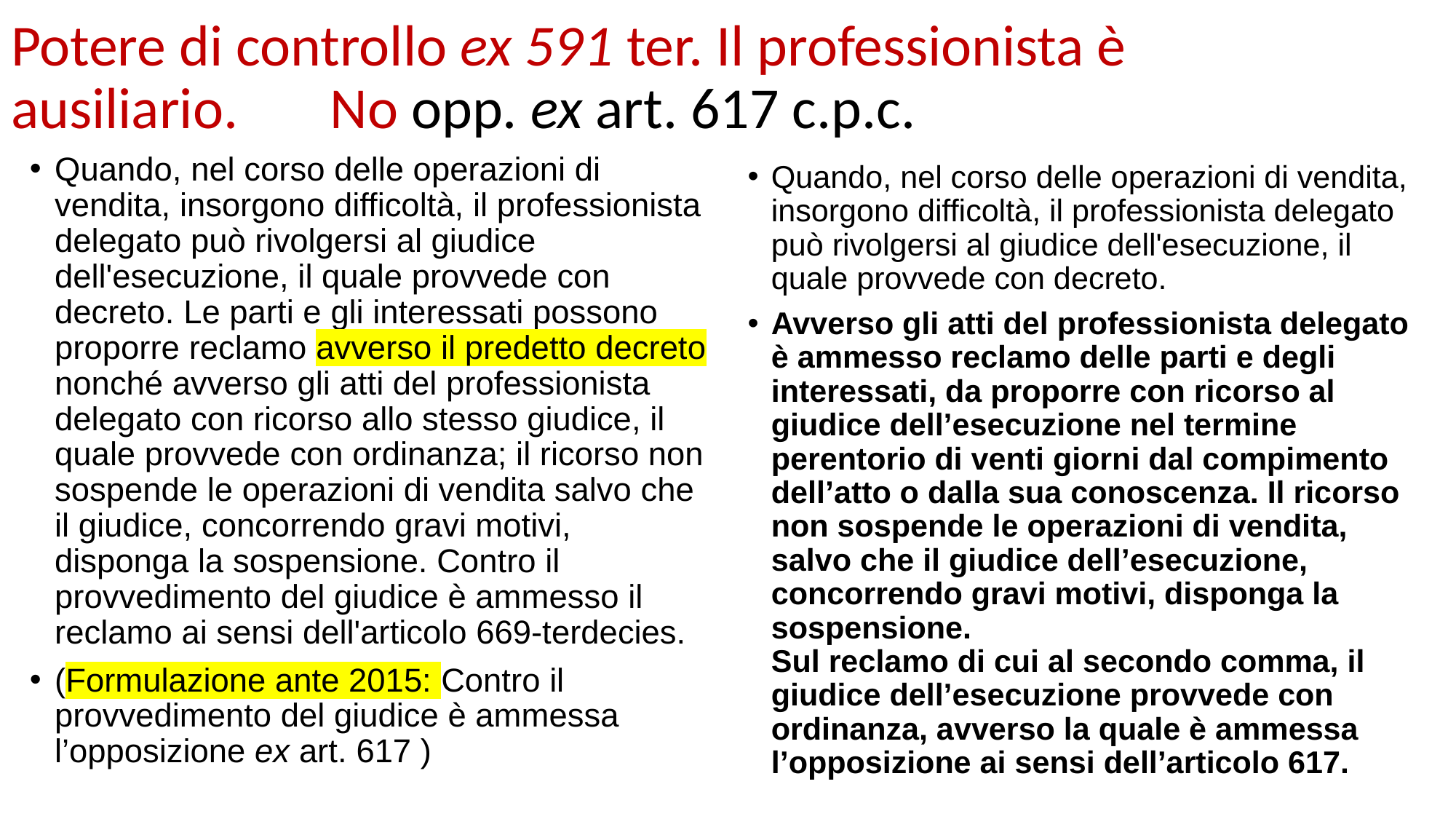

# Potere di controllo ex 591 ter. Il professionista è ausiliario. 🤔 No opp. ex art. 617 c.p.c.
Quando, nel corso delle operazioni di vendita, insorgono difficoltà, il professionista delegato può rivolgersi al giudice dell'esecuzione, il quale provvede con decreto. Le parti e gli interessati possono proporre reclamo avverso il predetto decreto nonché avverso gli atti del professionista delegato con ricorso allo stesso giudice, il quale provvede con ordinanza; il ricorso non sospende le operazioni di vendita salvo che il giudice, concorrendo gravi motivi, disponga la sospensione. Contro il provvedimento del giudice è ammesso il reclamo ai sensi dell'articolo 669-terdecies.
(Formulazione ante 2015: Contro il provvedimento del giudice è ammessa l’opposizione ex art. 617 )

Quando, nel corso delle operazioni di vendita, insorgono difficoltà, il professionista delegato può rivolgersi al giudice dell'esecuzione, il quale provvede con decreto.
Avverso gli atti del professionista delegato è ammesso reclamo delle parti e degli interessati, da proporre con ricorso al giudice dell’esecuzione nel termine perentorio di venti giorni dal compimento dell’atto o dalla sua conoscenza. Il ricorso non sospende le operazioni di vendita, salvo che il giudice dell’esecuzione, concorrendo gravi motivi, disponga la sospensione.
Sul reclamo di cui al secondo comma, il giudice dell’esecuzione provvede con ordinanza, avverso la quale è ammessa l’opposizione ai sensi dell’articolo 617.